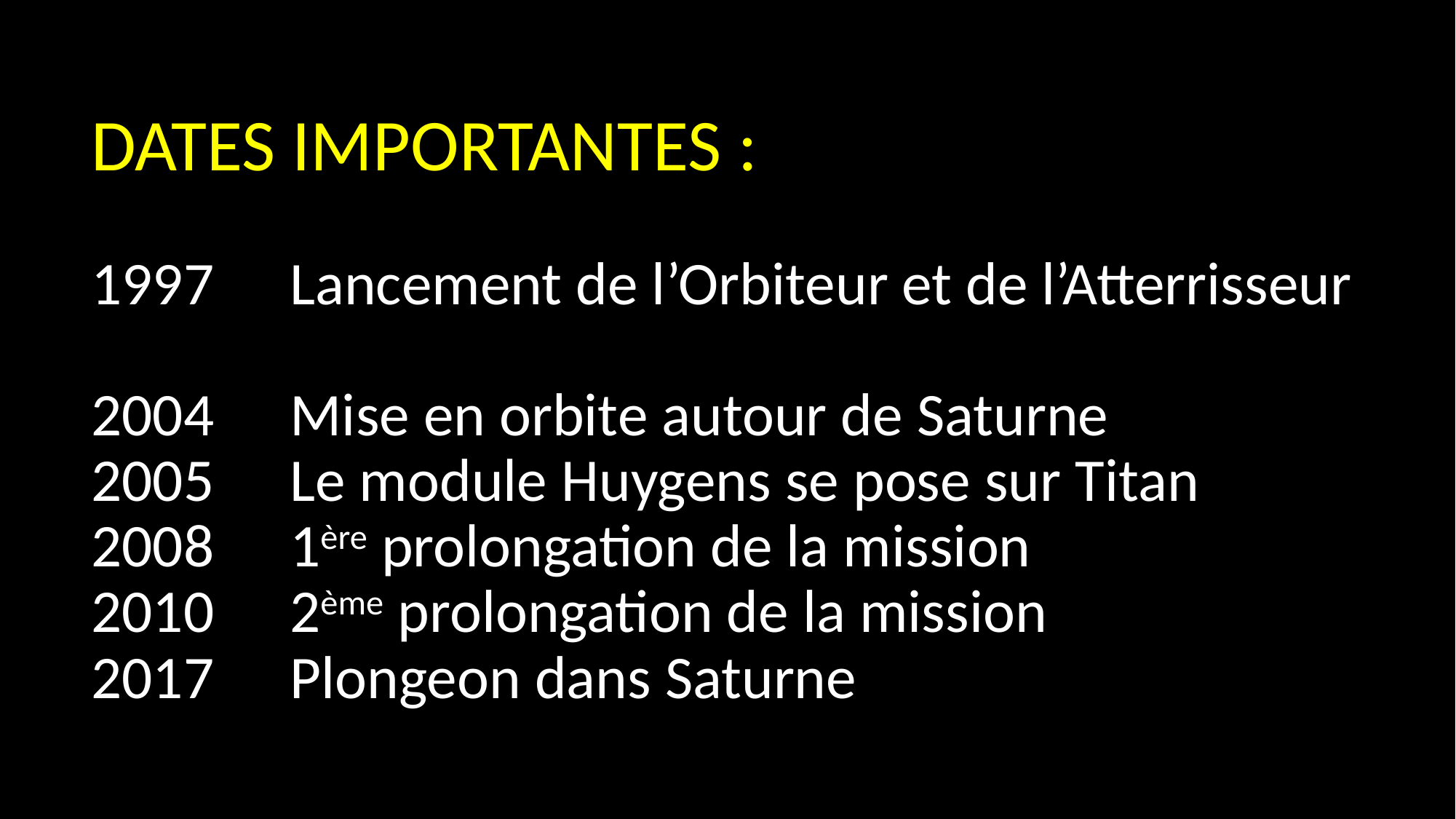

# DATES IMPORTANTES : 1997 	Lancement de l’Orbiteur et de l’Atterrisseur 2004 	Mise en orbite autour de Saturne 2005 	Le module Huygens se pose sur Titan 2008 	1ère prolongation de la mission 2010 	2ème prolongation de la mission 2017 	Plongeon dans Saturne